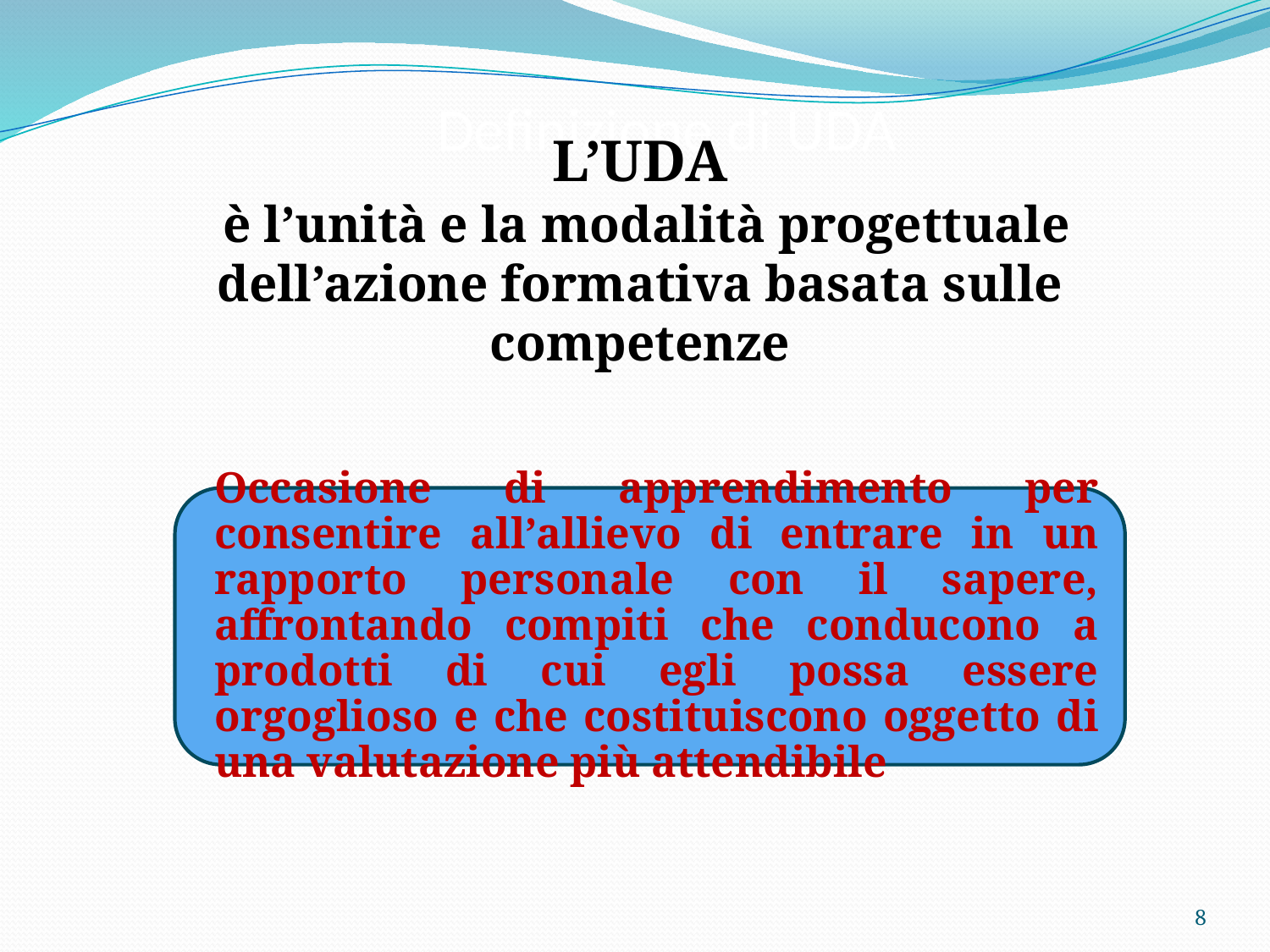

# Definizione di UDA
L’UDA
 è l’unità e la modalità progettuale dell’azione formativa basata sulle competenze

Occasione di apprendimento per consentire all’allievo di entrare in un rapporto personale con il sapere, affrontando compiti che conducono a prodotti di cui egli possa essere orgoglioso e che costituiscono oggetto di una valutazione più attendibile
8